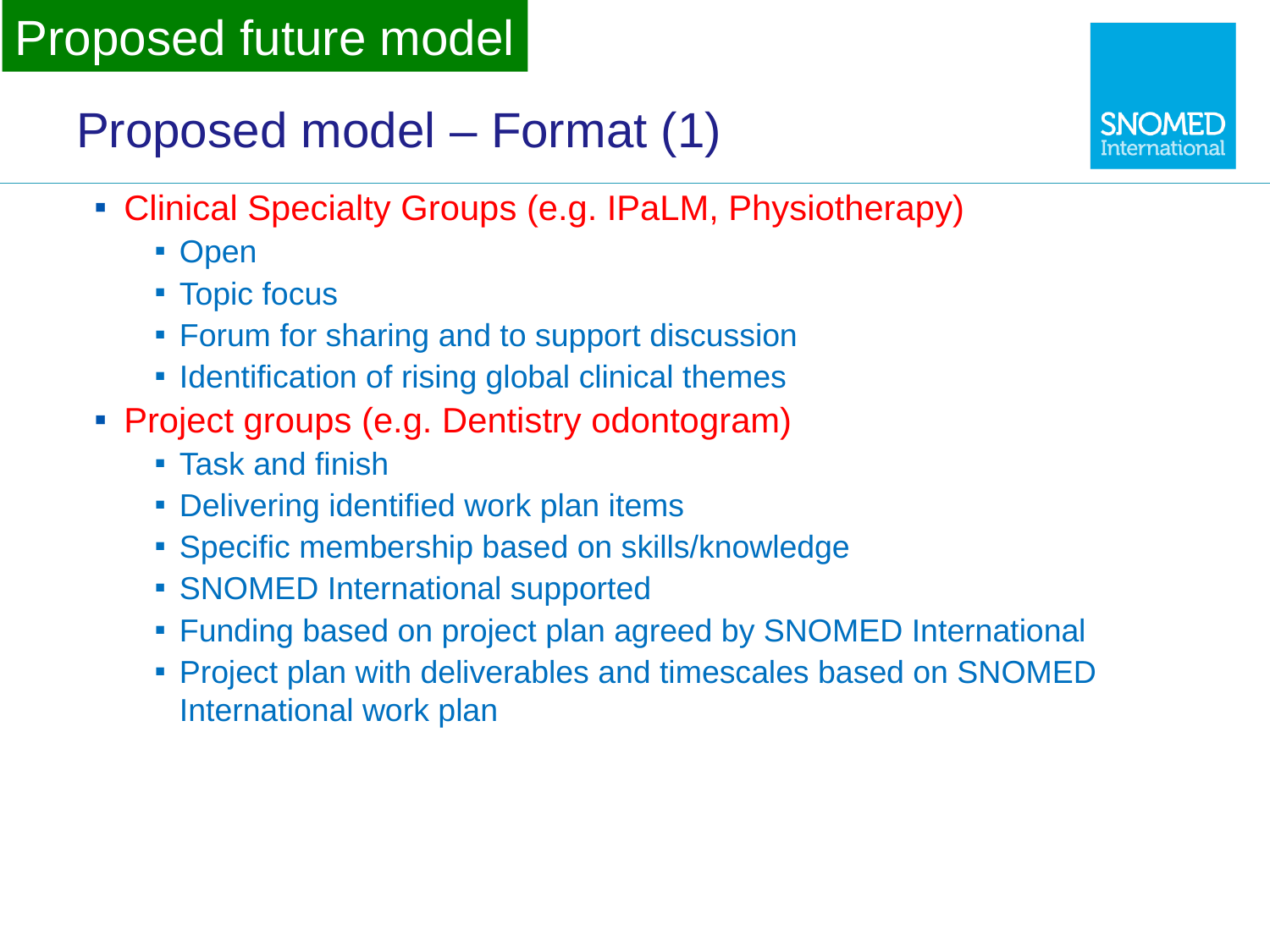

Proposed future model
# Proposed model – Format (1)
Clinical Specialty Groups (e.g. IPaLM, Physiotherapy)
Open
Topic focus
Forum for sharing and to support discussion
Identification of rising global clinical themes
Project groups (e.g. Dentistry odontogram)
Task and finish
Delivering identified work plan items
Specific membership based on skills/knowledge
SNOMED International supported
Funding based on project plan agreed by SNOMED International
Project plan with deliverables and timescales based on SNOMED International work plan